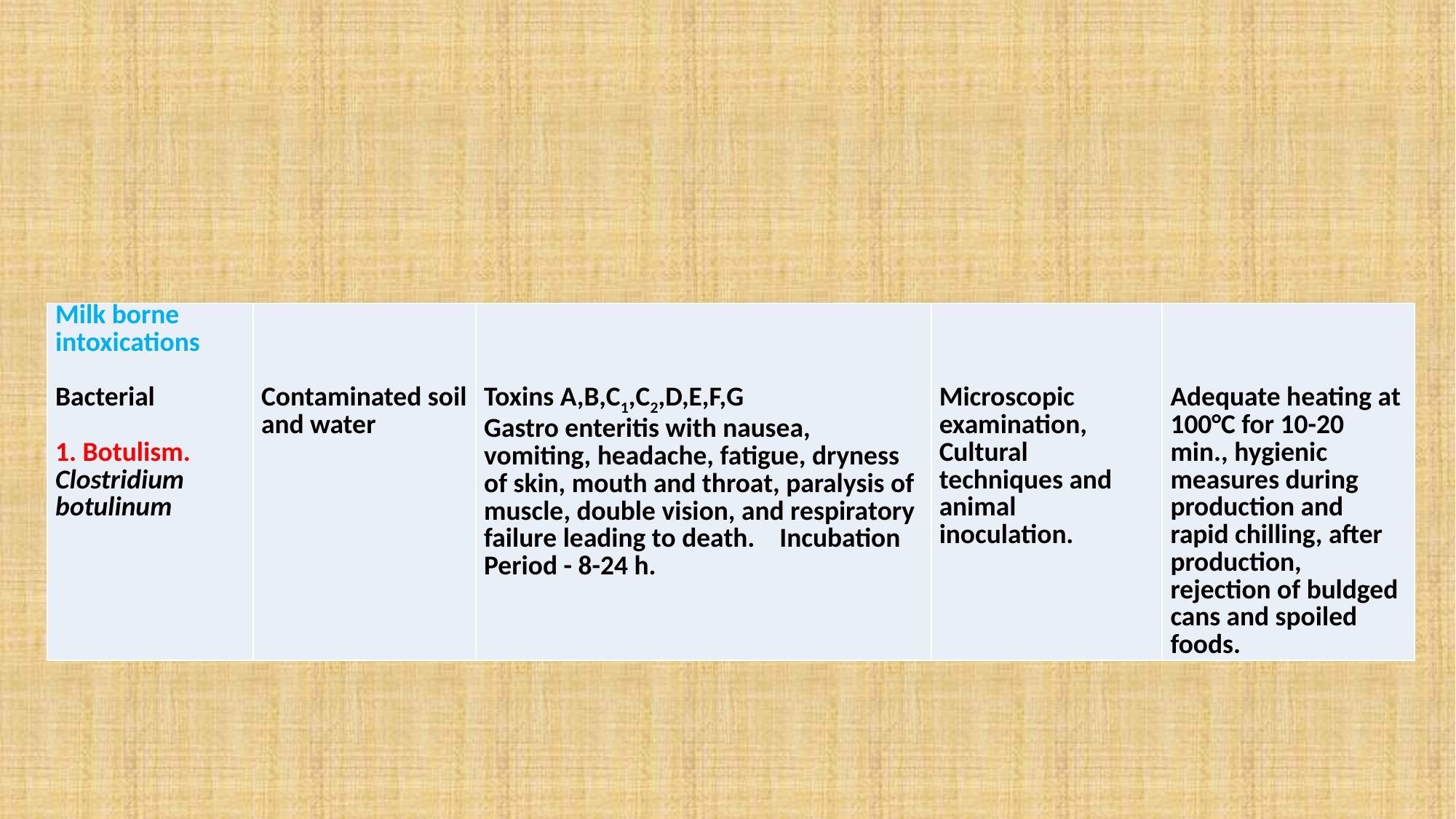

#
| Milk borne intoxications   Bacterial 1. Botulism. Clostridium botulinum | Contaminated soil and water | Toxins A,B,C1,C2,D,E,F,G Gastro enteritis with nausea, vomiting, headache, fatigue, dryness of skin, mouth and throat, paralysis of muscle, double vision, and respiratory failure leading to death. Incubation Period - 8-24 h. | Microscopic examination, Cultural techniques and animal inoculation. | Adequate heating at 100°C for 10-20 min., hygienic measures during production and rapid chilling, after production, rejection of buldged cans and spoiled foods. |
| --- | --- | --- | --- | --- |